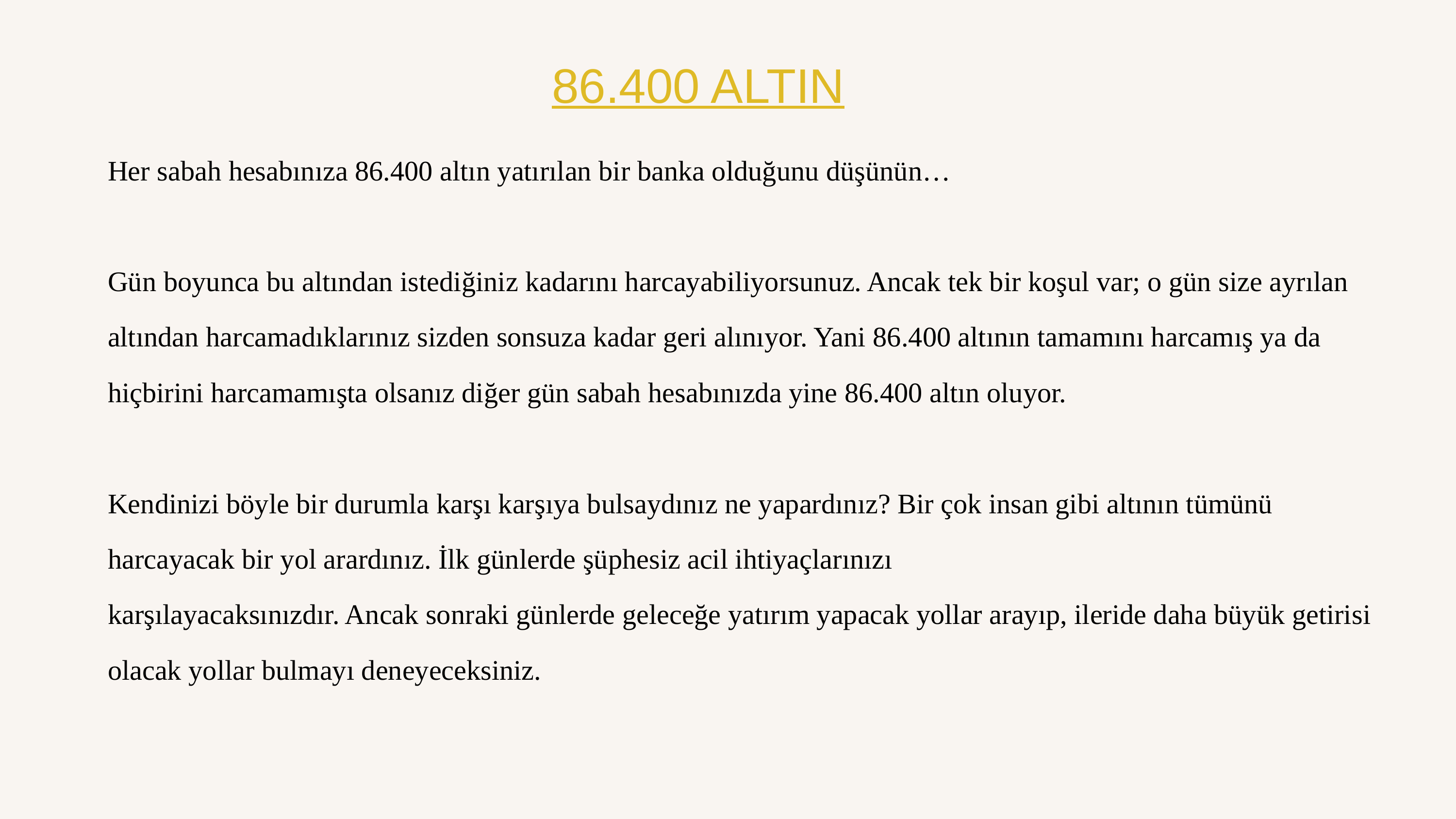

86.400 ALTIN
Her sabah hesabınıza 86.400 altın yatırılan bir banka olduğunu düşünün…

Gün boyunca bu altından istediğiniz kadarını harcayabiliyorsunuz. Ancak tek bir koşul var; o gün size ayrılan altından harcamadıklarınız sizden sonsuza kadar geri alınıyor. Yani 86.400 altının tamamını harcamış ya da hiçbirini harcamamışta olsanız diğer gün sabah hesabınızda yine 86.400 altın oluyor.

Kendinizi böyle bir durumla karşı karşıya bulsaydınız ne yapardınız? Bir çok insan gibi altının tümünü harcayacak bir yol arardınız. İlk günlerde şüphesiz acil ihtiyaçlarınızı
karşılayacaksınızdır. Ancak sonraki günlerde geleceğe yatırım yapacak yollar arayıp, ileride daha büyük getirisi olacak yollar bulmayı deneyeceksiniz.